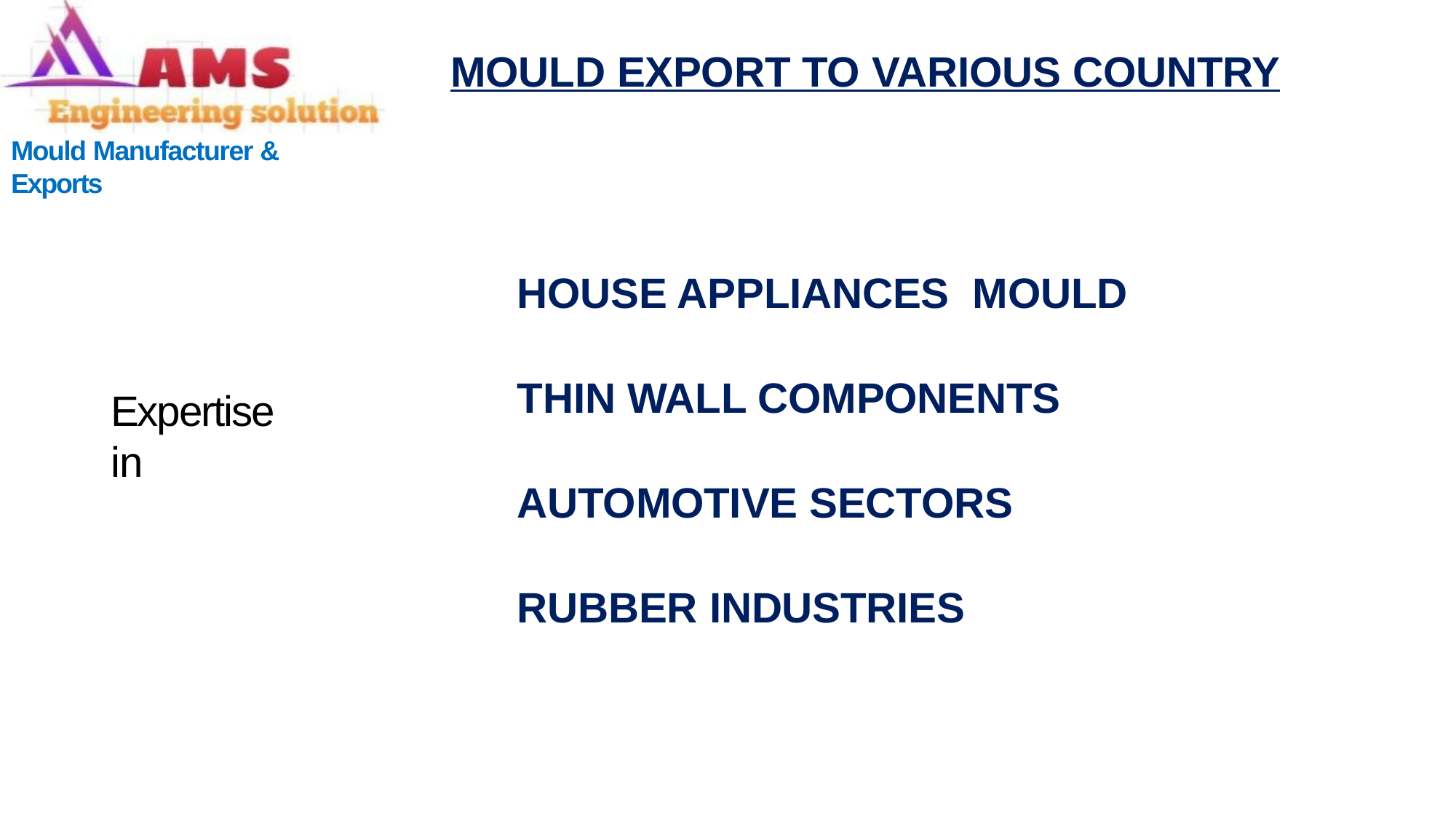

# MOULD EXPORT TO VARIOUS COUNTRY
Mould Manufacturer & Exports
HOUSE APPLIANCES  MOULD

THIN WALL COMPONENTS

AUTOMOTIVE SECTORS

RUBBER INDUSTRIES

Expertise in